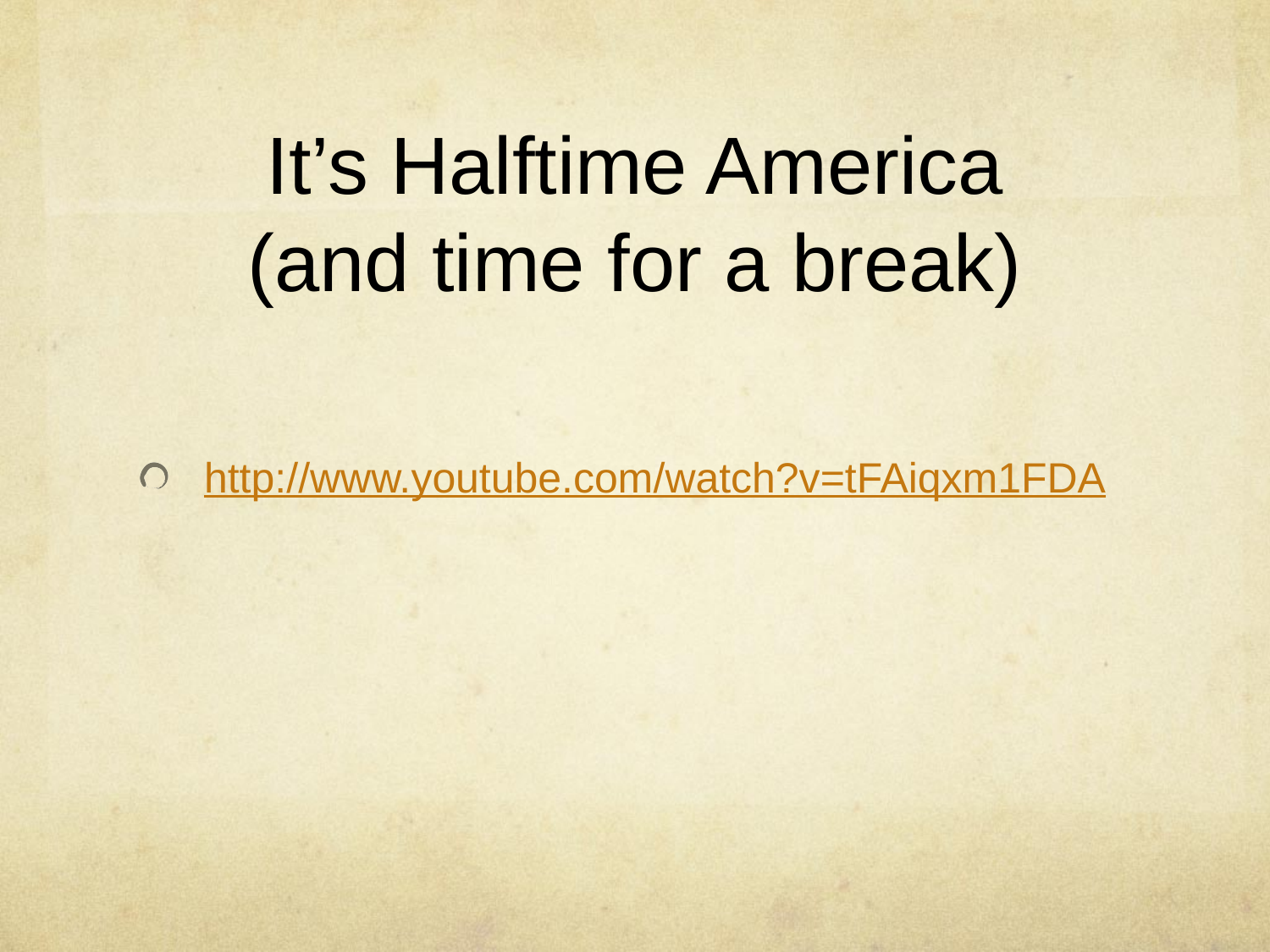

# It’s Halftime America (and time for a break)
http://www.youtube.com/watch?v=tFAiqxm1FDA